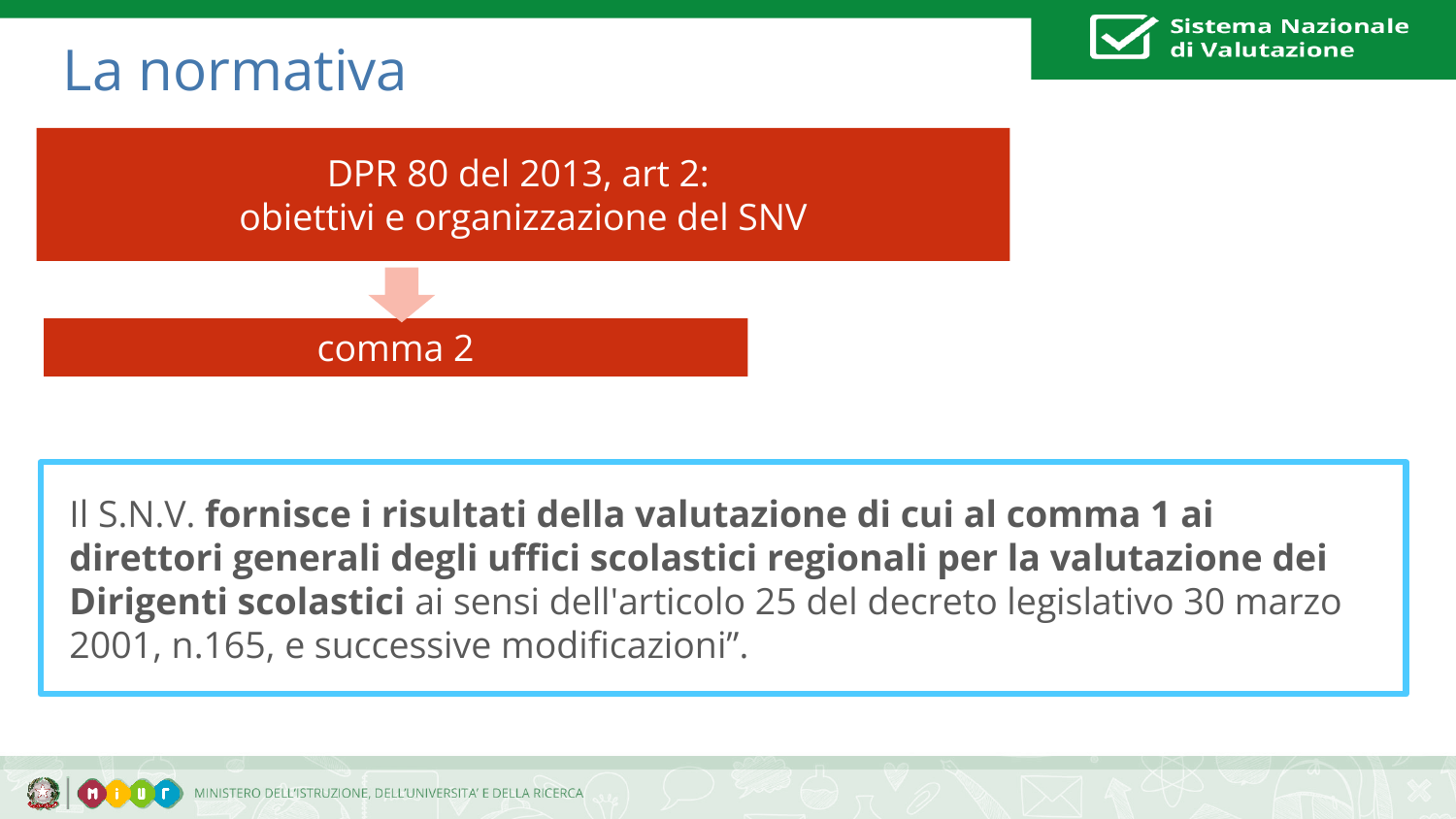

# La normativa
DPR 80 del 2013, art 2:
obiettivi e organizzazione del SNV

comma 2
Il S.N.V. fornisce i risultati della valutazione di cui al comma 1 ai direttori generali degli uffici scolastici regionali per la valutazione dei Dirigenti scolastici ai sensi dell'articolo 25 del decreto legislativo 30 marzo 2001, n.165, e successive modificazioni”.